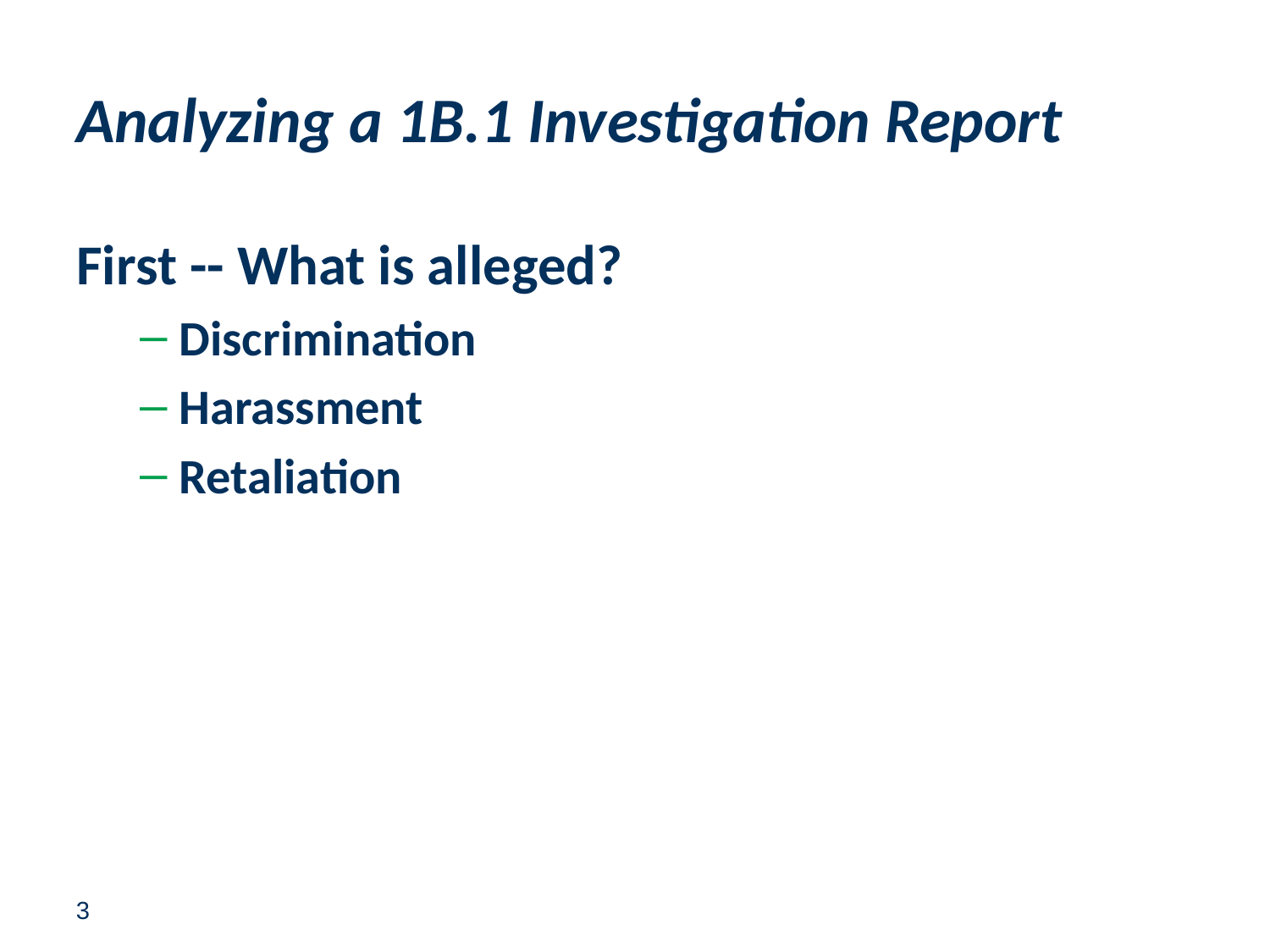

# Analyzing a 1B.1 Investigation Report
First -- What is alleged?
Discrimination
Harassment
Retaliation